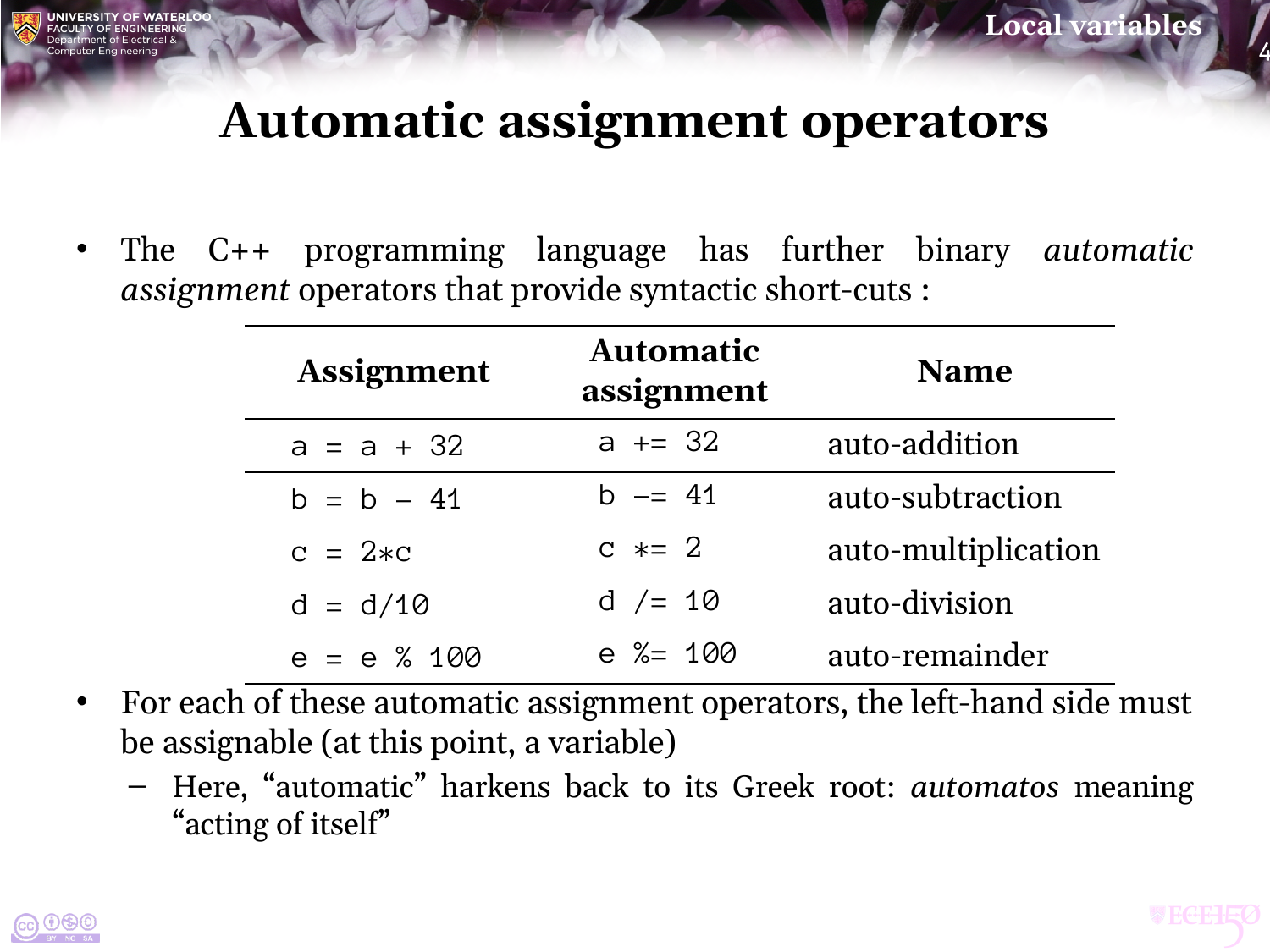

# Automatic assignment operators
The C++ programming language has further binary automatic assignment operators that provide syntactic short-cuts :

For each of these automatic assignment operators, the left-hand side must be assignable (at this point, a variable)
Here, “automatic” harkens back to its Greek root: automatos meaning “acting of itself”
| Assignment | Automatic assignment | Name |
| --- | --- | --- |
| a = a + 32 | a += 32 | auto-addition |
| b = b - 41 | b -= 41 | auto-subtraction |
| c = 2\*c | c \*= 2 | auto-multiplication |
| d = d/10 | d /= 10 | auto-division |
| e = e % 100 | e %= 100 | auto-remainder |